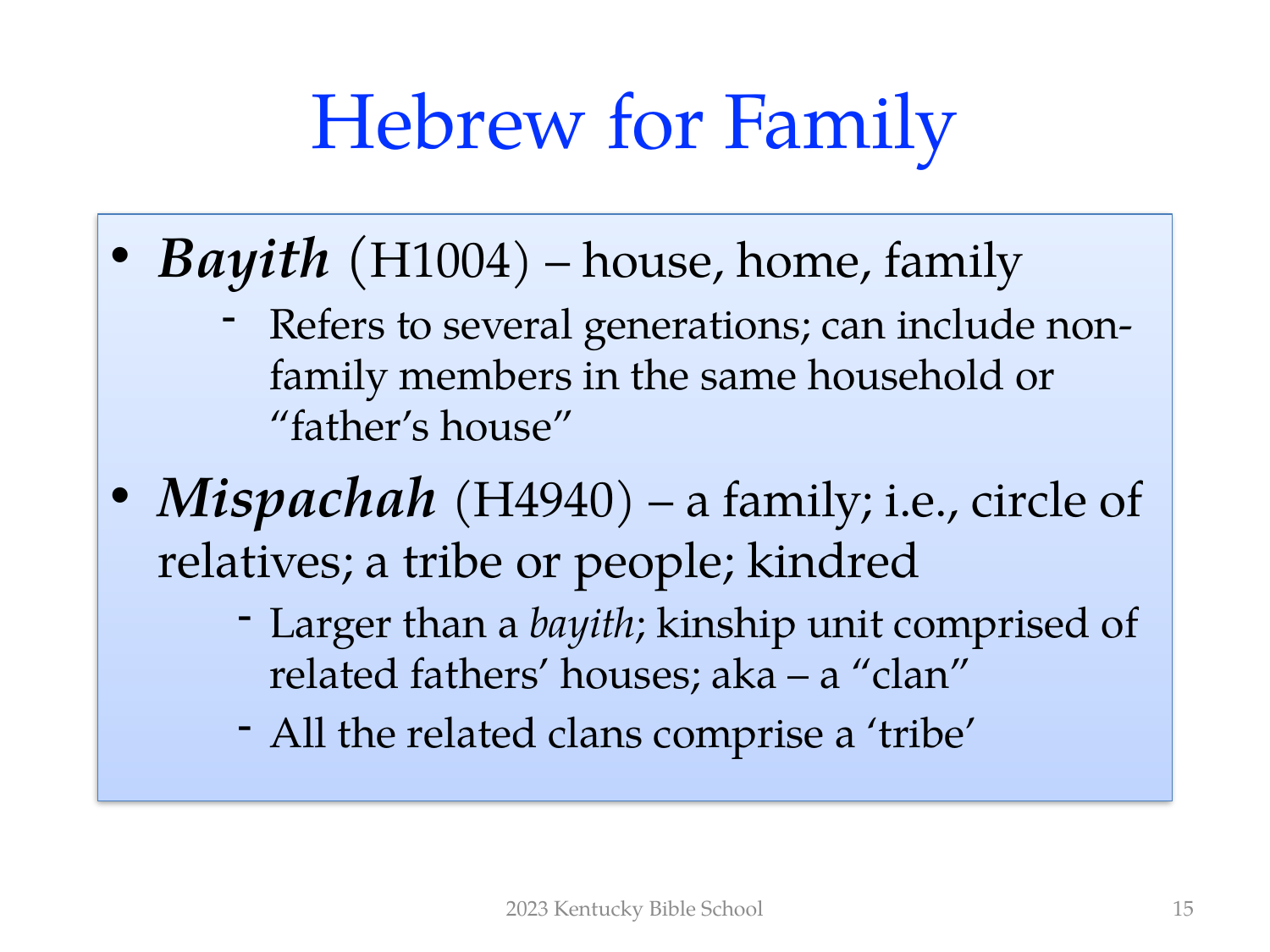

# Hebrew for Family
Bayith (H1004) – house, home, family
Refers to several generations; can include non-family members in the same household or “father’s house”
Mispachah (H4940) – a family; i.e., circle of relatives; a tribe or people; kindred
Larger than a bayith; kinship unit comprised of related fathers’ houses; aka – a “clan”
All the related clans comprise a ‘tribe’

2023 Kentucky Bible School
15